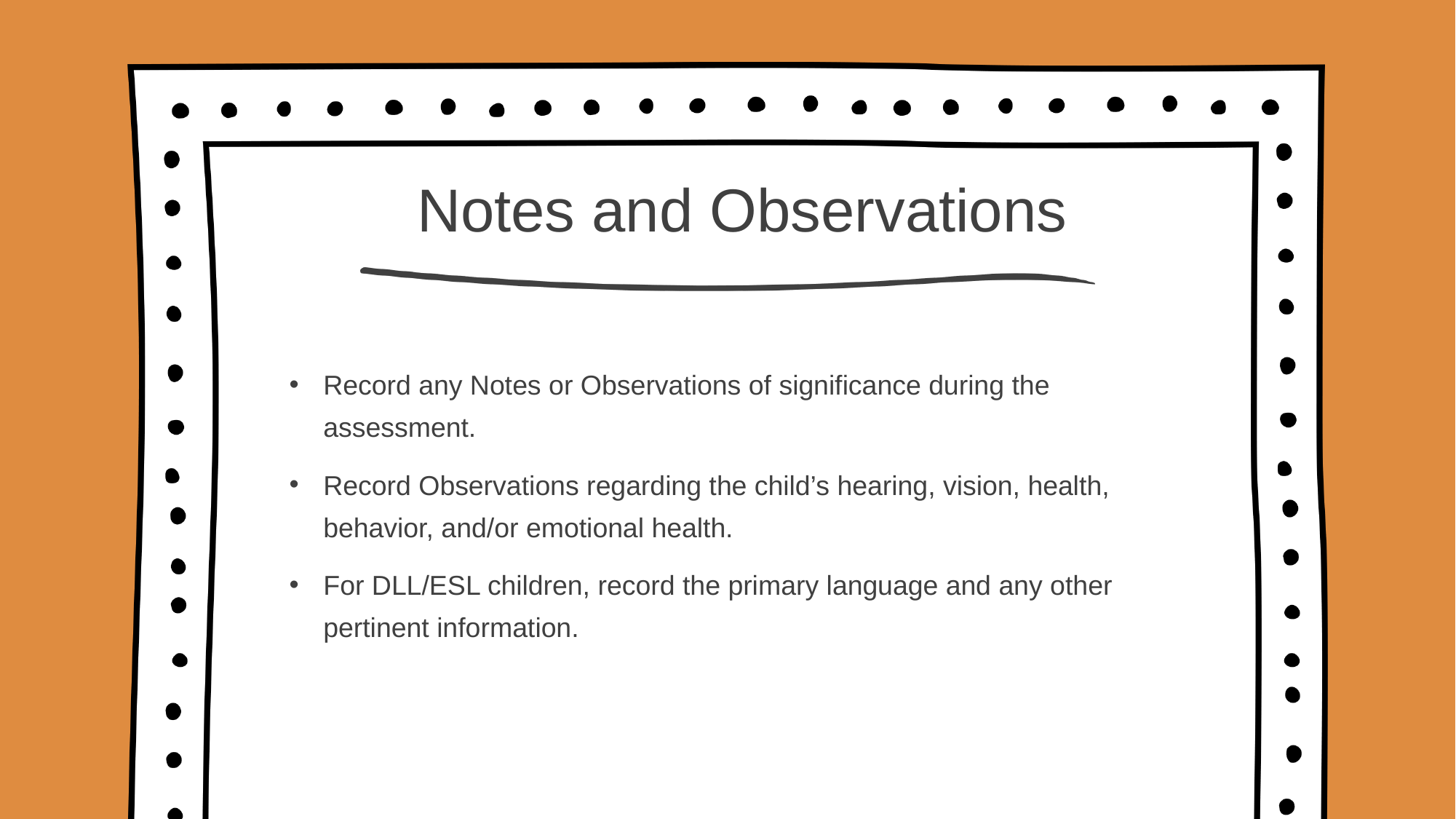

# Notes and Observations

Record any Notes or Observations of significance during the assessment.
Record Observations regarding the child’s hearing, vision, health, behavior, and/or emotional health.
For DLL/ESL children, record the primary language and any other pertinent information.